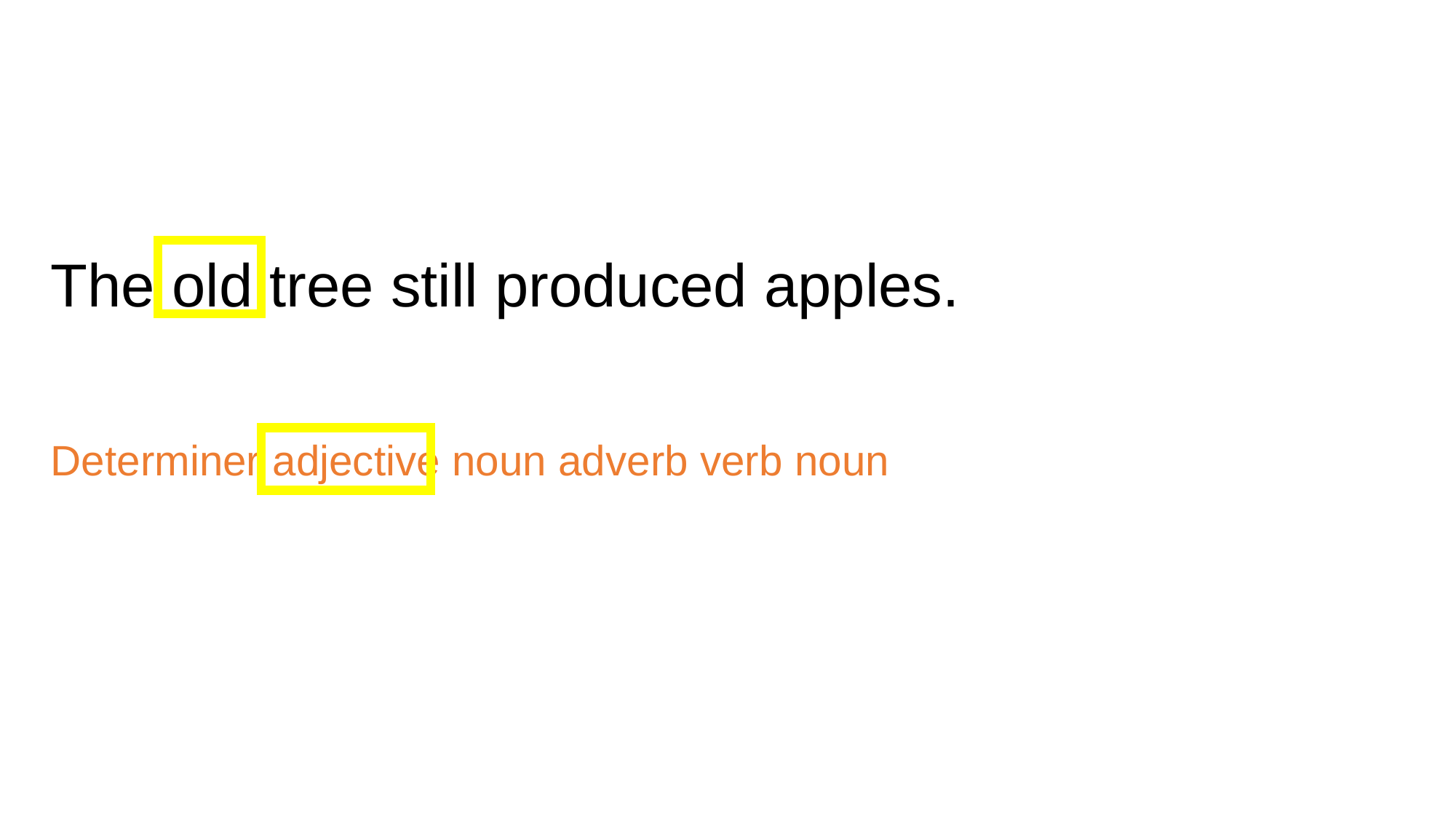

The old tree still produced apples.
Determiner adjective noun adverb verb noun